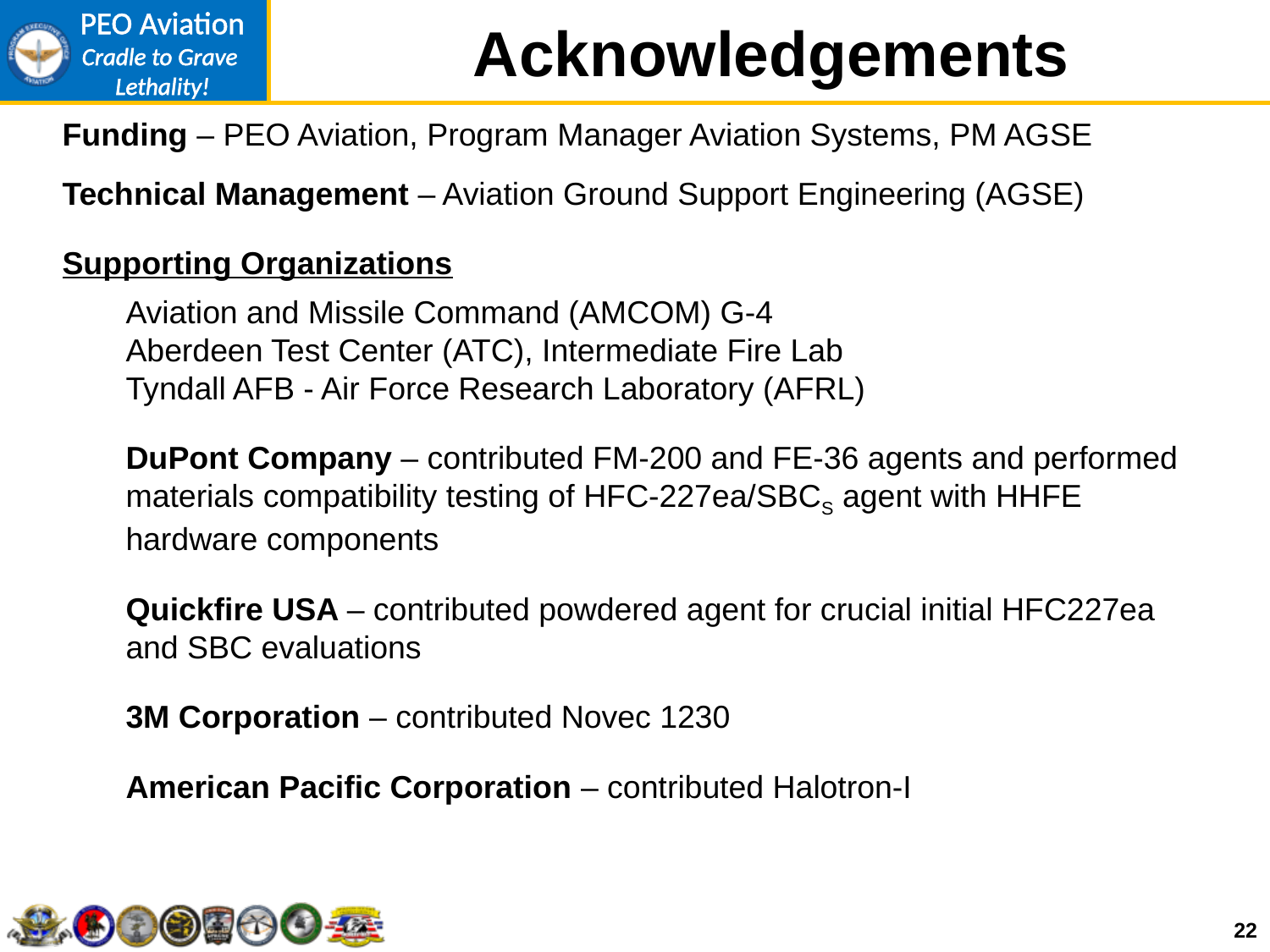

# Acknowledgements
Funding – PEO Aviation, Program Manager Aviation Systems, PM AGSE
Technical Management – Aviation Ground Support Engineering (AGSE)
Supporting Organizations
Aviation and Missile Command (AMCOM) G-4
Aberdeen Test Center (ATC), Intermediate Fire Lab
Tyndall AFB - Air Force Research Laboratory (AFRL)
DuPont Company – contributed FM-200 and FE-36 agents and performed materials compatibility testing of HFC-227ea/SBCS agent with HHFE hardware components
Quickfire USA – contributed powdered agent for crucial initial HFC227ea and SBC evaluations
3M Corporation – contributed Novec 1230
American Pacific Corporation – contributed Halotron-I